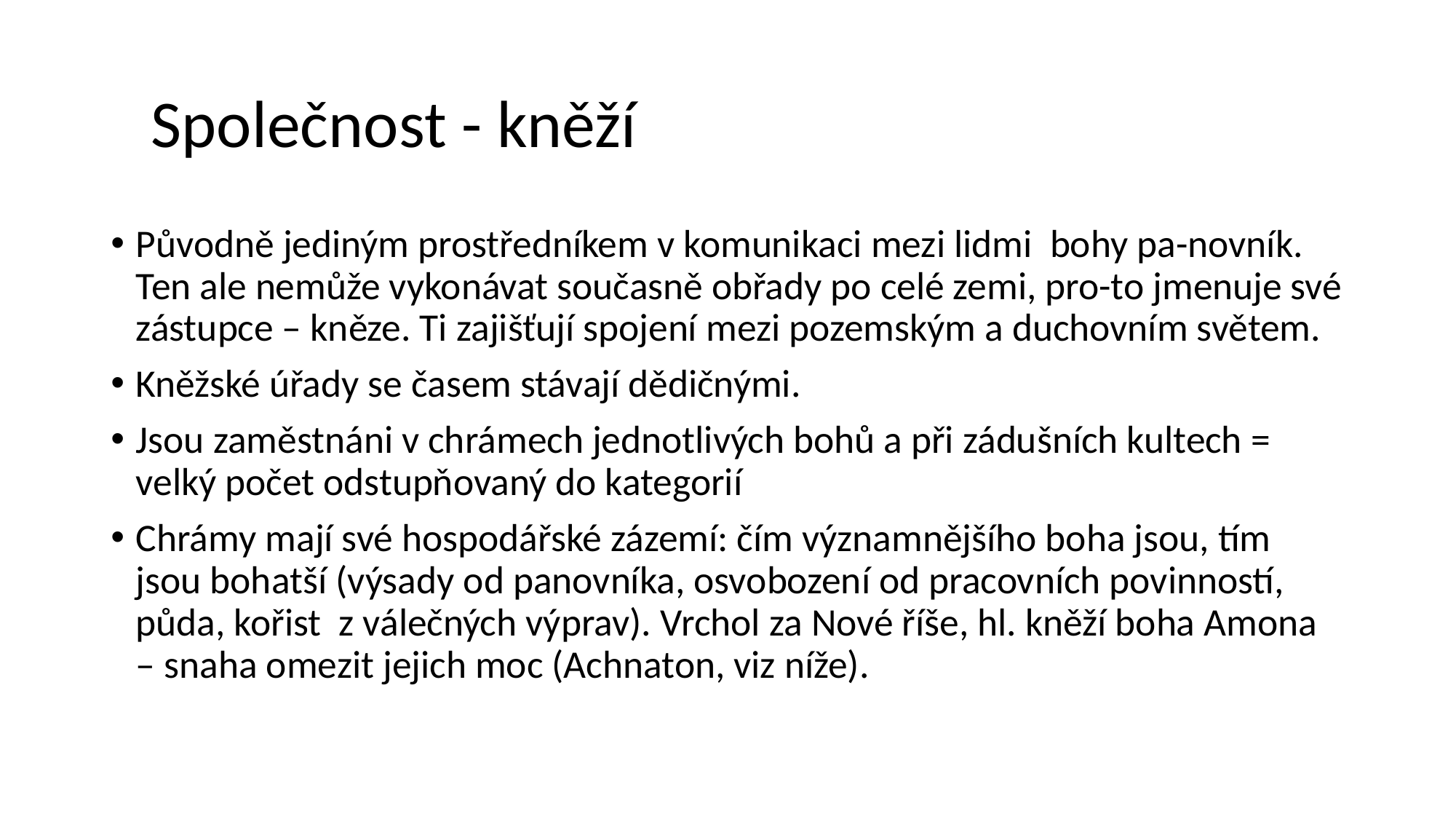

# Společnost - kněží
Původně jediným prostředníkem v komunikaci mezi lidmi  bohy pa-novník. Ten ale nemůže vykonávat současně obřady po celé zemi, pro-to jmenuje své zástupce – kněze. Ti zajišťují spojení mezi pozemským a duchovním světem.
Kněžské úřady se časem stávají dědičnými.
Jsou zaměstnáni v chrámech jednotlivých bohů a při zádušních kultech = velký počet odstupňovaný do kategorií
Chrámy mají své hospodářské zázemí: čím významnějšího boha jsou, tím jsou bohatší (výsady od panovníka, osvobození od pracovních povinností, půda, kořist  z válečných výprav). Vrchol za Nové říše, hl. kněží boha Amona – snaha omezit jejich moc (Achnaton, viz níže).